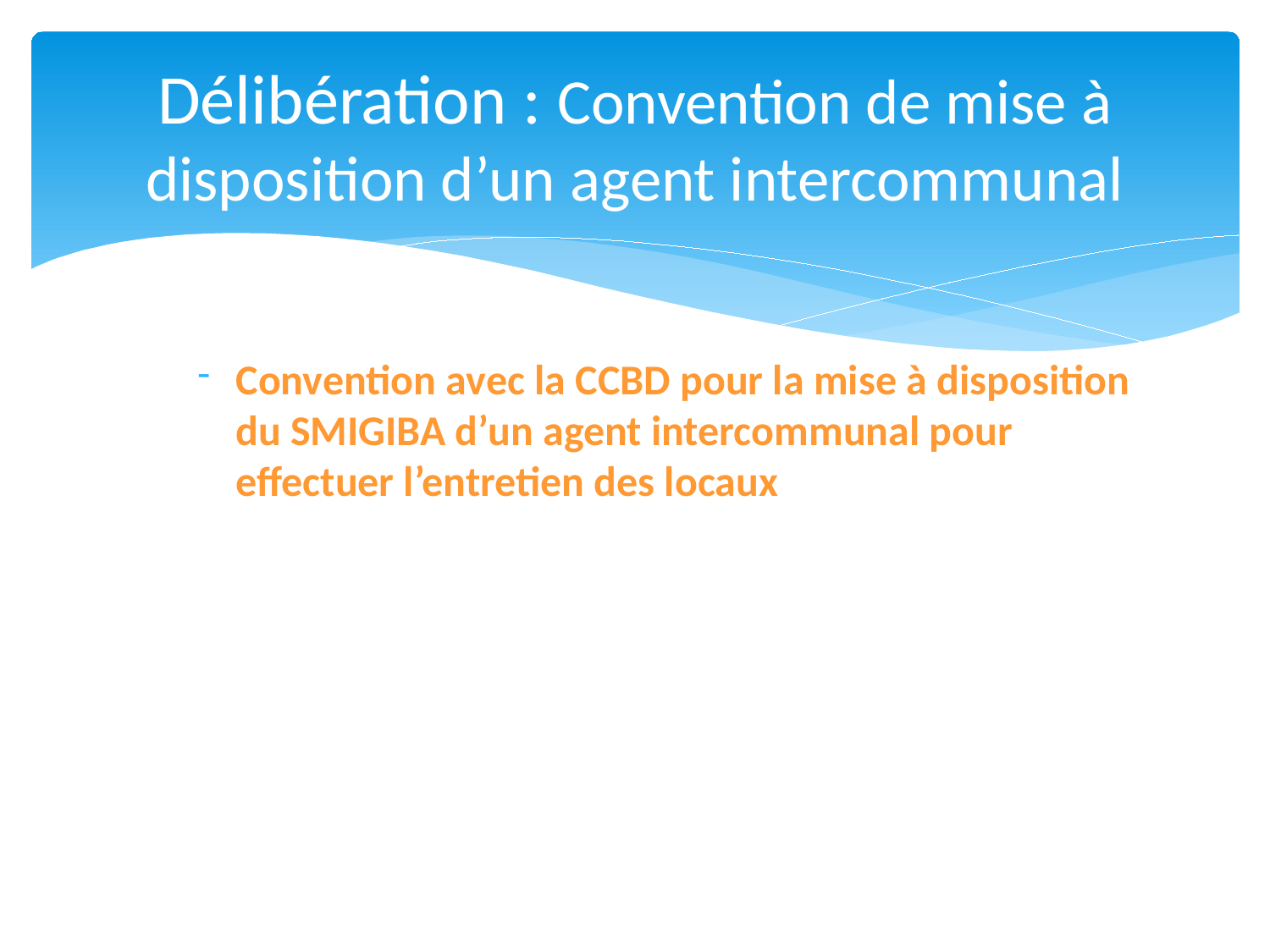

# Délibération : Convention de mise à disposition d’un agent intercommunal
Convention avec la CCBD pour la mise à disposition du SMIGIBA d’un agent intercommunal pour effectuer l’entretien des locaux